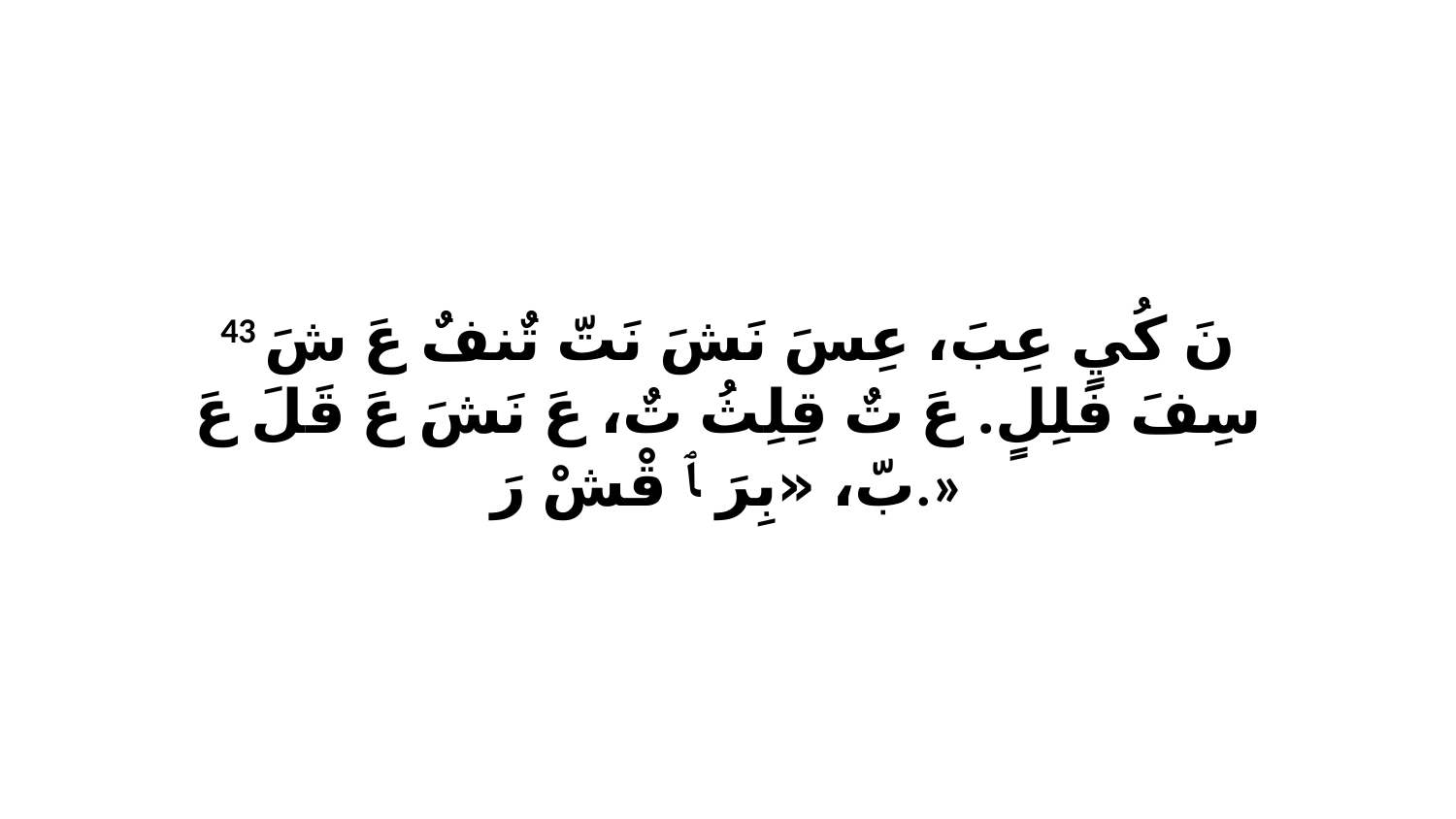

43 نَ كُيٍ عِبَ، عِسَ نَشَ نَتّ تٌنفٌ عَ شَ سِفَ فَلِلٍ. عَ تٌ قِلِثُ تٌ، عَ نَشَ عَ قَلَ عَ بّ، «بِرَ ﭑ قْشْ رَ.»